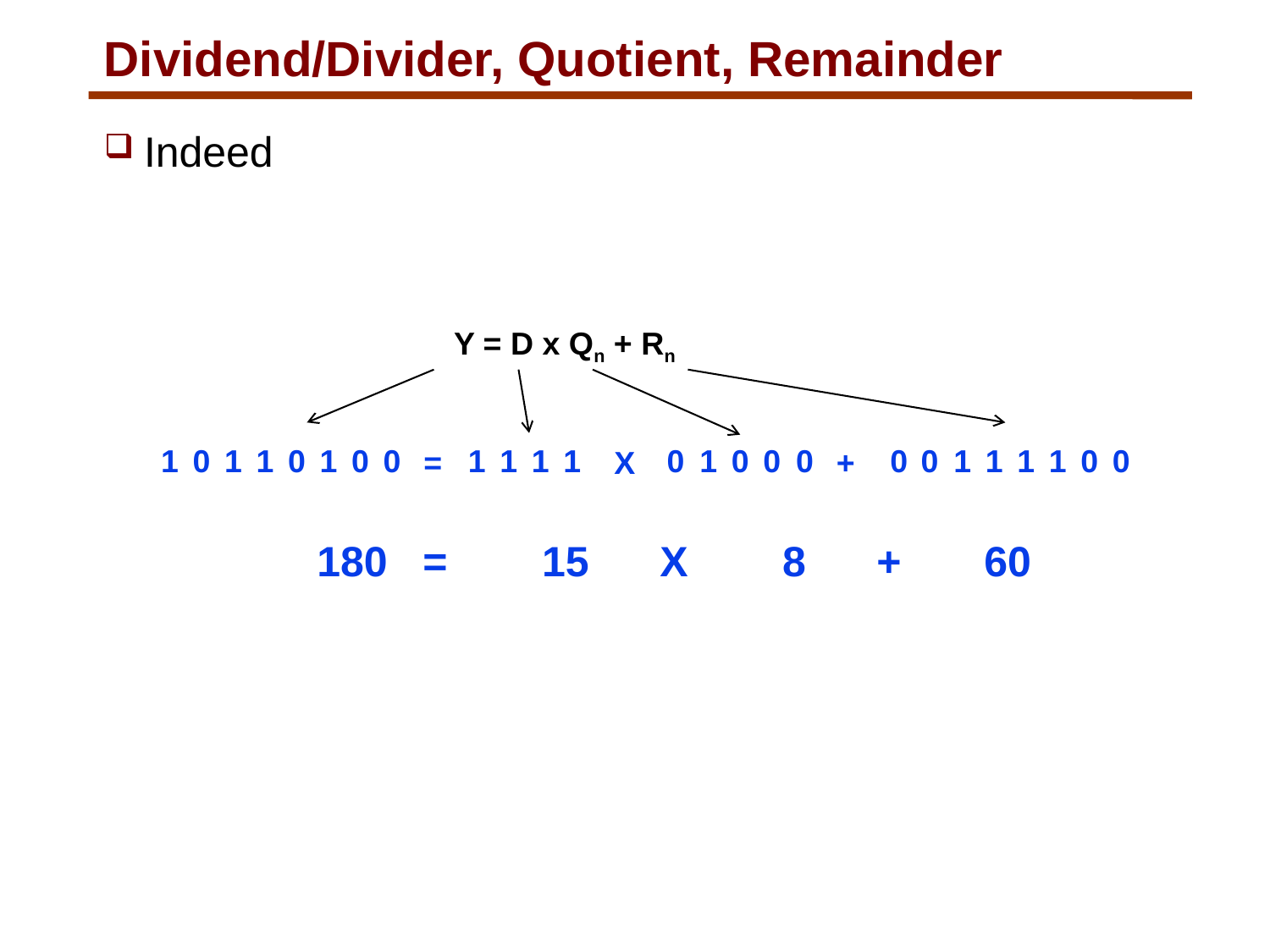

# Dividend/Divider, Quotient, Remainder
Indeed
Y = D x Qn + Rn
1
0
1
1
0
1
0
0
1
1
1
1
0
1
0
0
0
0
0
1
1
1
1
0
0
=
X
+
180   =        15      X        8      +       60